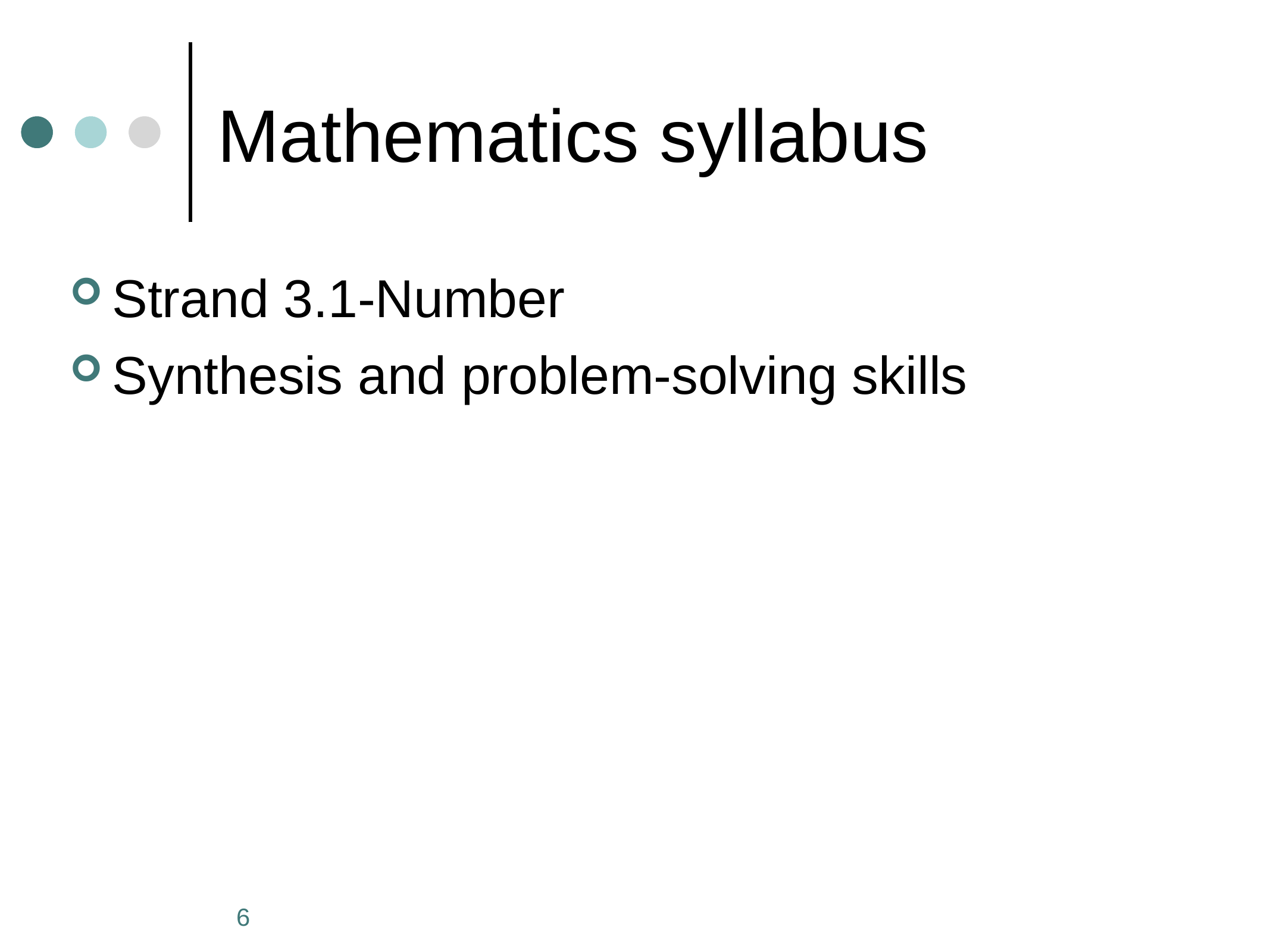

# Mathematics syllabus

Strand 3.1-Number
Synthesis and problem-solving skills
6